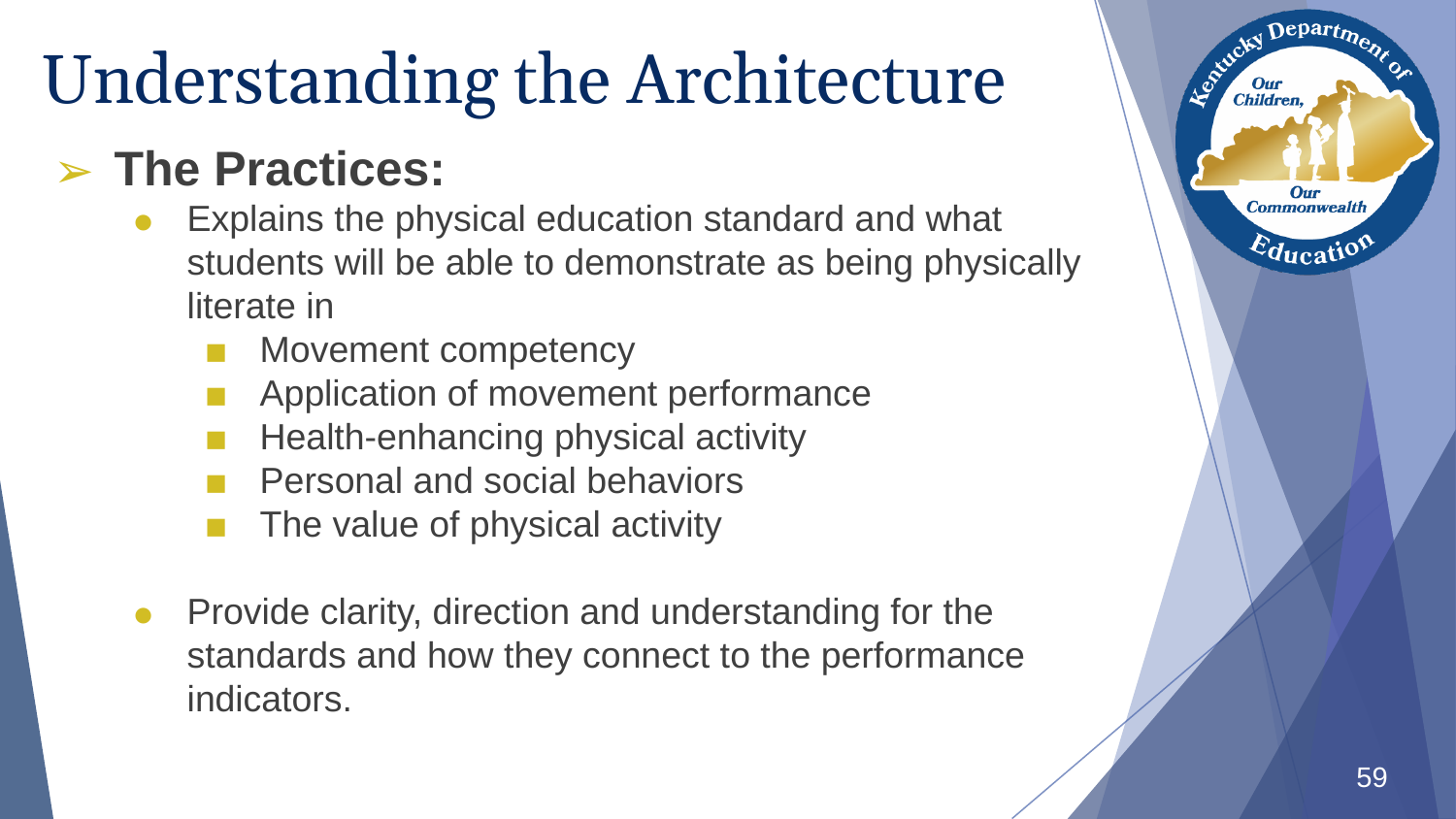

# Understanding the Architecture
The Practices:
Explains the physical education standard and what students will be able to demonstrate as being physically literate in
Movement competency
Application of movement performance
Health-enhancing physical activity
Personal and social behaviors
The value of physical activity

Provide clarity, direction and understanding for the standards and how they connect to the performance indicators.

59